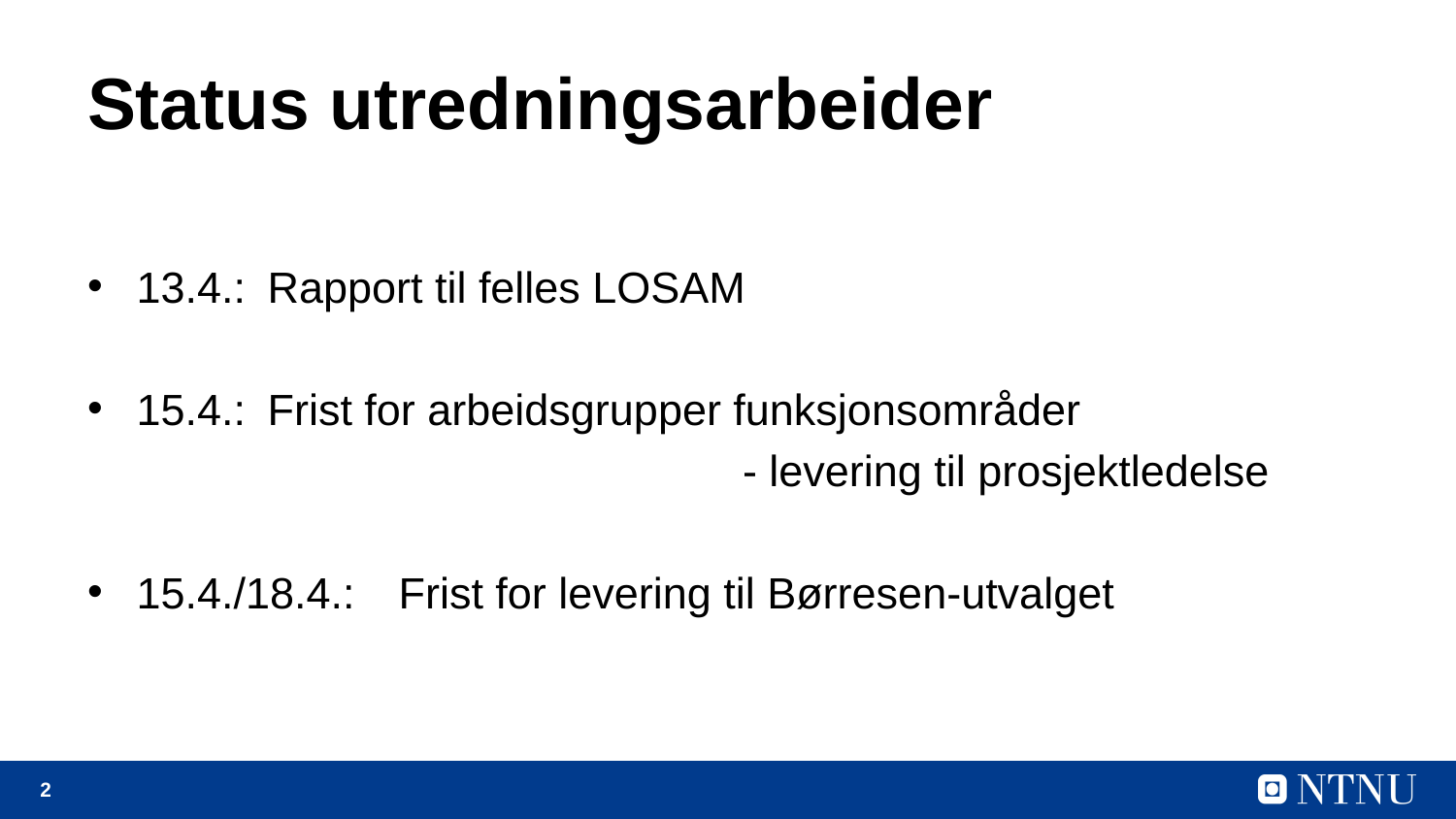

# Status utredningsarbeider

13.4.: 			Rapport til felles LOSAM

15.4.: 			Frist for arbeidsgrupper funksjonsområder
					- levering til prosjektledelse

	15.4./18.4.:	Frist for levering til Børresen-utvalget